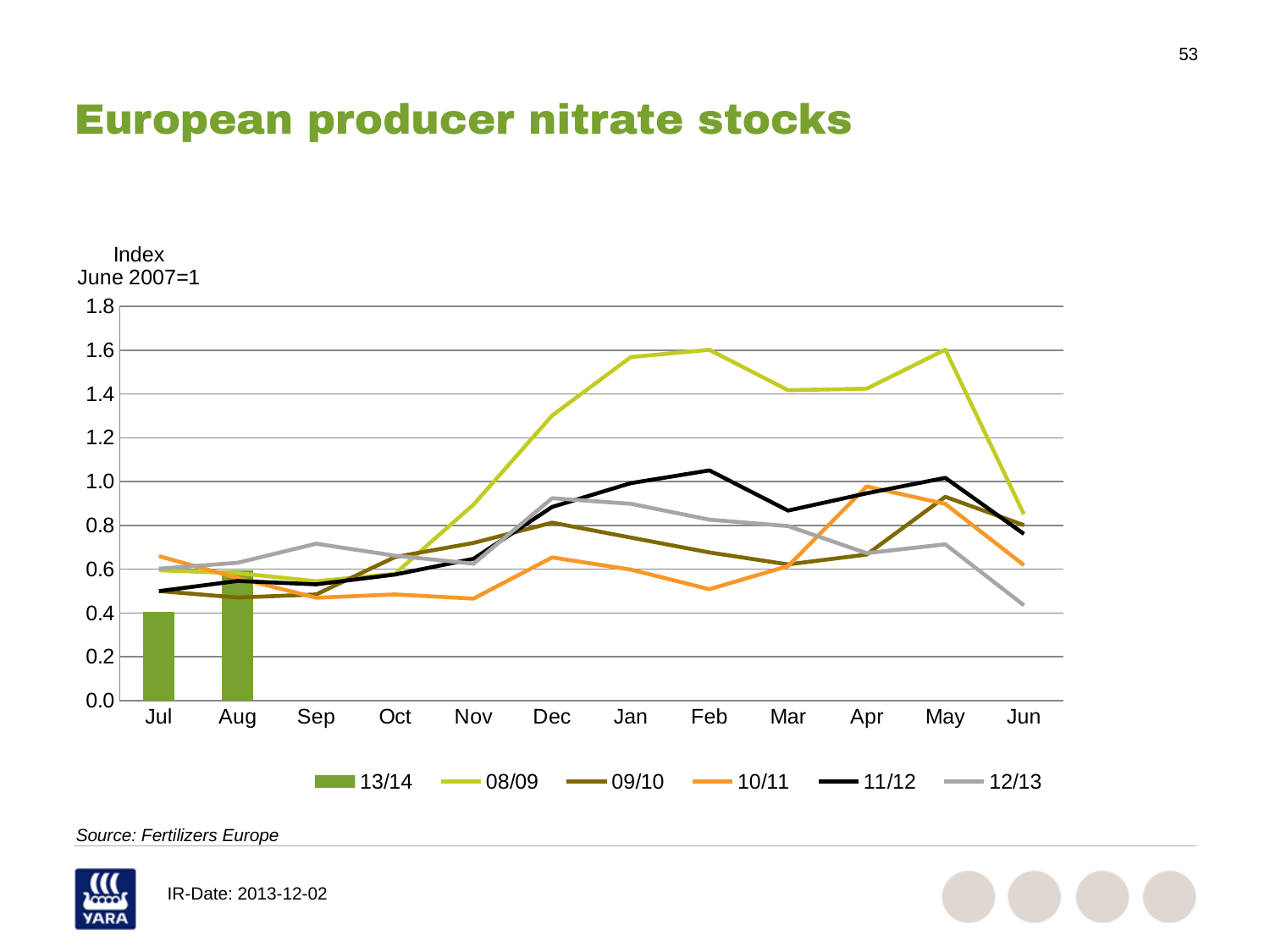

# European producer nitrate stocks

### Chart

| Category | 13/14 | 08/09 | 09/10 | 10/11 | 11/12 | 12/13 |
|---|---|---|---|---|---|---|
| Jul | 0.40714214812908084 | 0.5951560178806063 | 0.5004264898121931 | 0.6595029837462797 | 0.50001093563621 | 0.6023011943397146 |
| Aug | 0.5959080531707456 | 0.5821022330569141 | 0.470844752661145 | 0.5599045739560252 | 0.5464453293897746 | 0.6295561645863721 |
| Sep | None | 0.5453113880350681 | 0.4850005131336991 | 0.4697276353621461 | 0.5309671981385865 | 0.7163682920386886 |
| Oct | None | 0.5791462464690513 | 0.6553053818471803 | 0.48486928549917807 | 0.5757191863213696 | 0.6618583515453735 |
| Nov | None | 0.8950330340333822 | 0.7200275241551379 | 0.46602634310642727 | 0.6473896636366542 | 0.6251819101023407 |
| Dec | None | 1.3014046404110453 | 0.8123663539074711 | 0.6537828048056232 | 0.8842723680026648 | 0.9239771394731042 |
| Jan | None | 1.5681046187080137 | 0.7442962245136585 | 0.5982634209698395 | 0.9929557678751386 | 0.8987410559113843 |
| Feb | None | 1.6013354935420863 | 0.676327039454093 | 0.5087594446042729 | 1.0511670006241722 | 0.826061135253631 |
| Mar | None | 1.4171373196250925 | 0.6218170989607781 | 0.614078033335184 | 0.8677847934090078 | 0.796787278322036 |
| Apr | None | 1.423860212285935 | 0.6669055682577175 | 0.9778141177381067 | 0.9465213741215739 | 0.6732987094266866 |
| May | None | 1.601766189368206 | 0.9307067617562295 | 0.8980680936830716 | 1.0171824080943896 | 0.7136764431254384 |
| Jun | None | 0.8506629519151664 | 0.8008250516919111 | 0.6184522878192154 | 0.7611202802214717 | 0.43540656171820713 |
Source: Fertilizers Europe